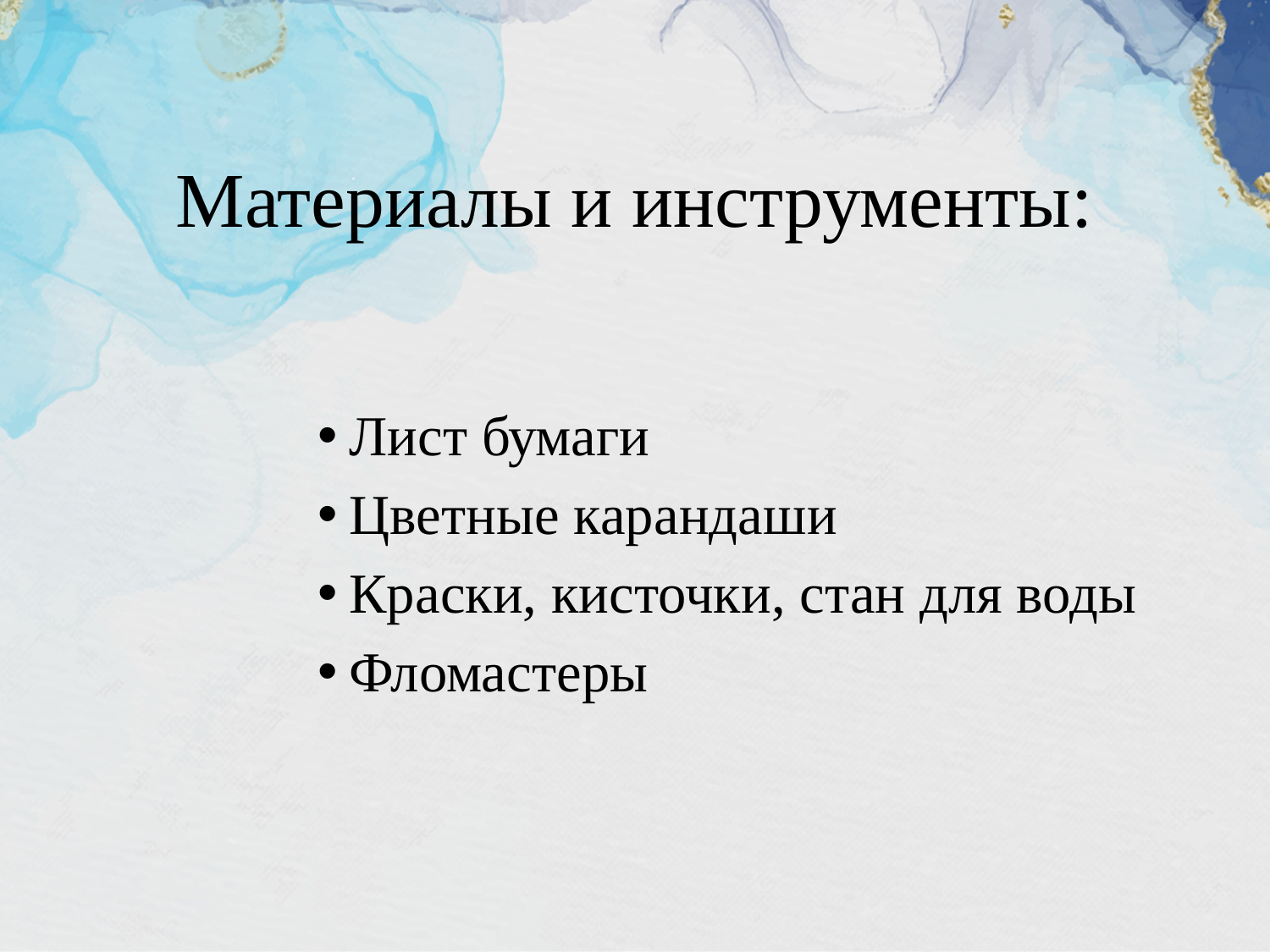

# Материалы и инструменты:
Лист бумаги
Цветные карандаши
Краски, кисточки, стан для воды
Фломастеры